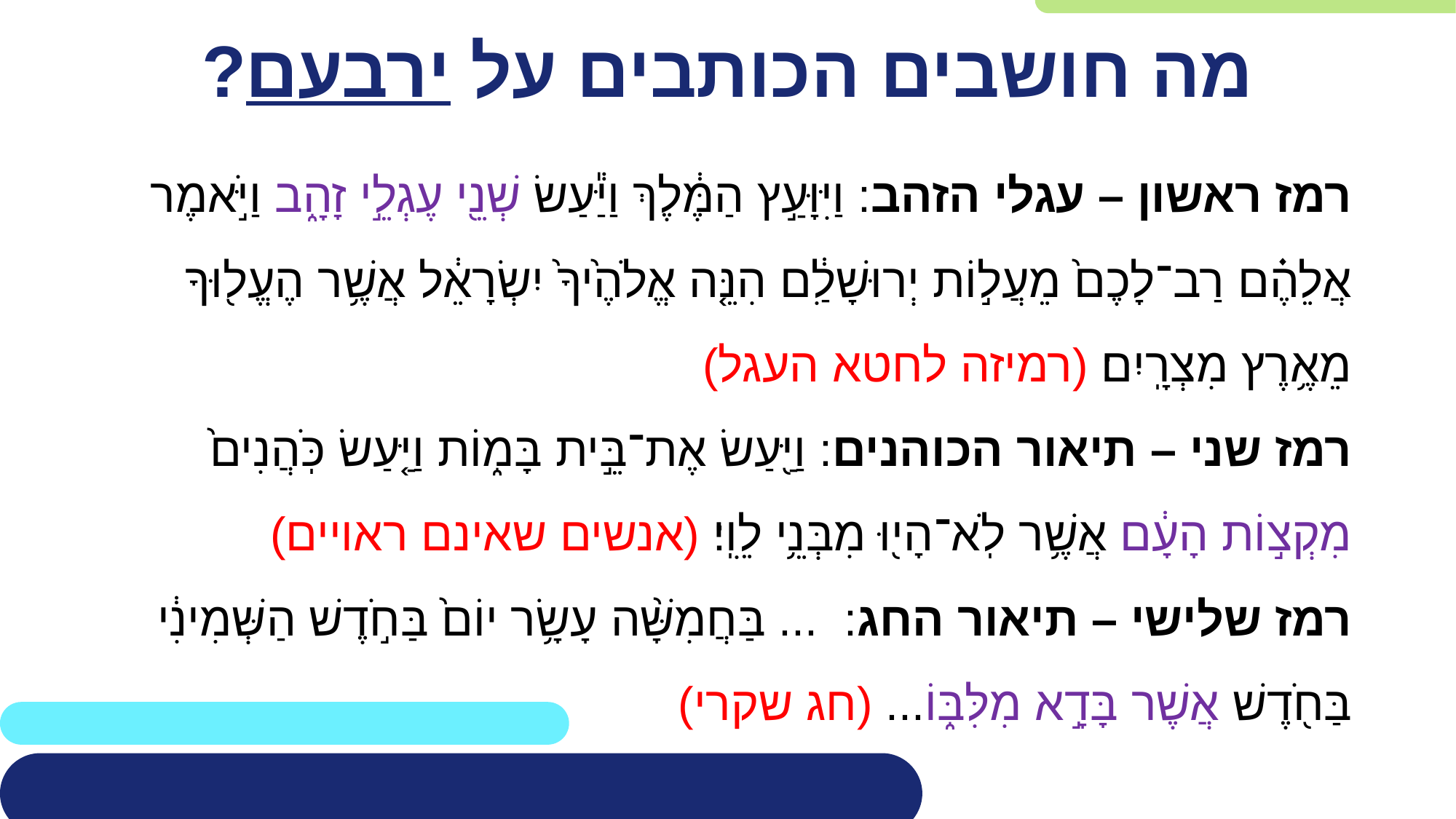

# מה חושבים הכותבים על ירבעם?
רמז ראשון – עגלי הזהב: וַיִּוָּעַ֣ץ הַמֶּ֔לֶךְ וַיַּ֕עַשׂ שְׁנֵ֖י עֶגְלֵ֣י זָהָ֑ב וַיֹּ֣אמֶר אֲלֵהֶ֗ם רַב־לָכֶם֙ מֵעֲל֣וֹת יְרוּשָׁלִַ֔ם הִנֵּ֤ה אֱלֹהֶ֙יךָ֙ יִשְׂרָאֵ֔ל אֲשֶׁ֥ר הֶעֱל֖וּךָ מֵאֶ֥רֶץ מִצְרָֽיִם׃ (רמיזה לחטא העגל)
רמז שני – תיאור הכוהנים: וַיַּ֖עַשׂ אֶת־בֵּ֣ית בָּמ֑וֹת וַיַּ֤עַשׂ כֹּֽהֲנִים֙ מִקְצ֣וֹת הָעָ֔ם אֲשֶׁ֥ר לֹֽא־הָי֖וּ מִבְּנֵ֥י לֵוִֽי׃ (אנשים שאינם ראויים)
רמז שלישי – תיאור החג:  ... בַּחֲמִשָּׁ֨ה עָשָׂ֥ר יוֹם֙ בַּחֹ֣דֶשׁ הַשְּׁמִינִ֔י בַּחֹ֖דֶשׁ אֲשֶׁר בָּדָ֣א מִלִּבּ֑וֹ... (חג שקרי)